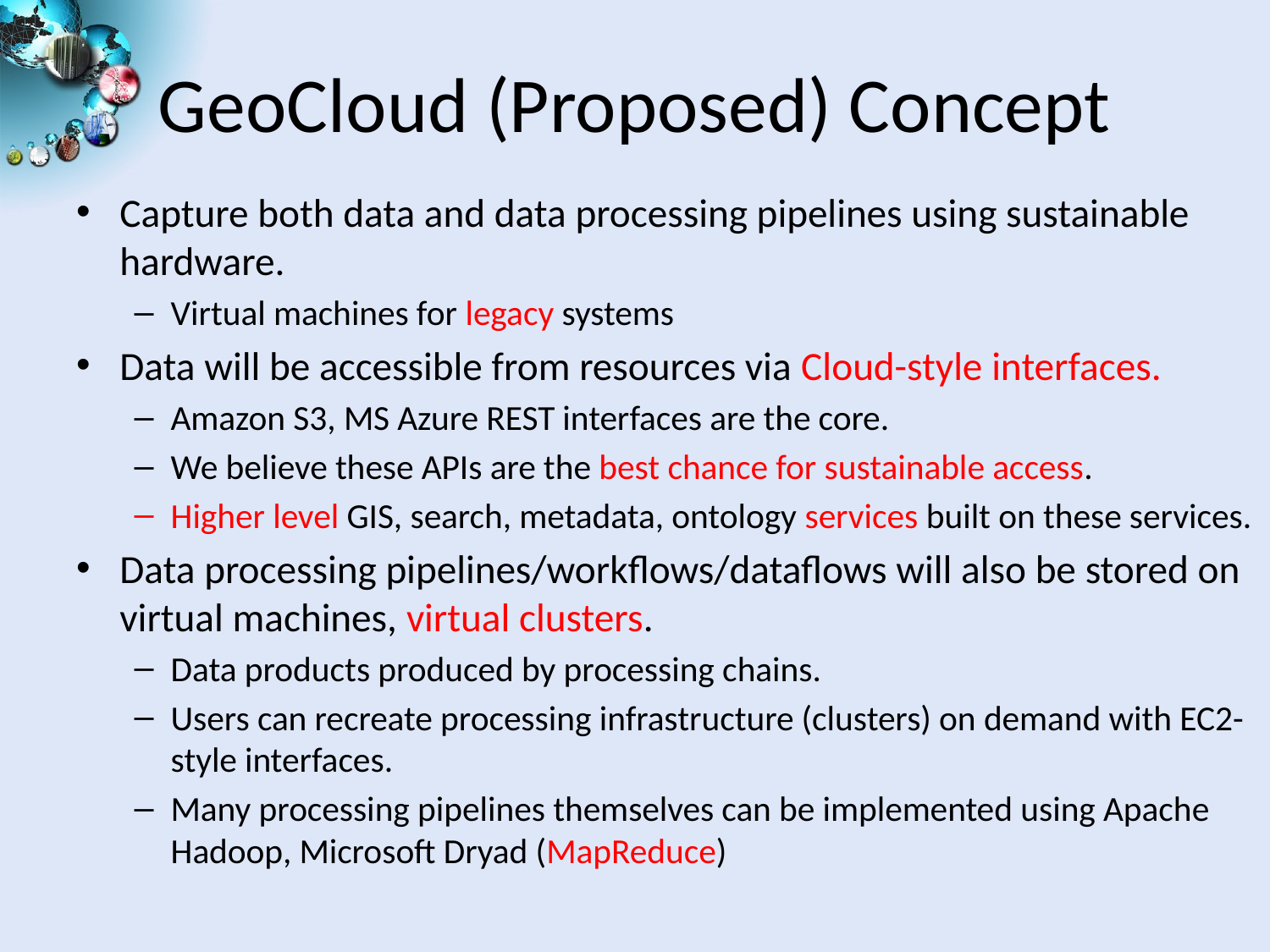

# GeoCloud (Proposed) Concept
Capture both data and data processing pipelines using sustainable hardware.
Virtual machines for legacy systems
Data will be accessible from resources via Cloud-style interfaces.
Amazon S3, MS Azure REST interfaces are the core.
We believe these APIs are the best chance for sustainable access.
Higher level GIS, search, metadata, ontology services built on these services.
Data processing pipelines/workflows/dataflows will also be stored on virtual machines, virtual clusters.
Data products produced by processing chains.
Users can recreate processing infrastructure (clusters) on demand with EC2-style interfaces.
Many processing pipelines themselves can be implemented using Apache Hadoop, Microsoft Dryad (MapReduce)